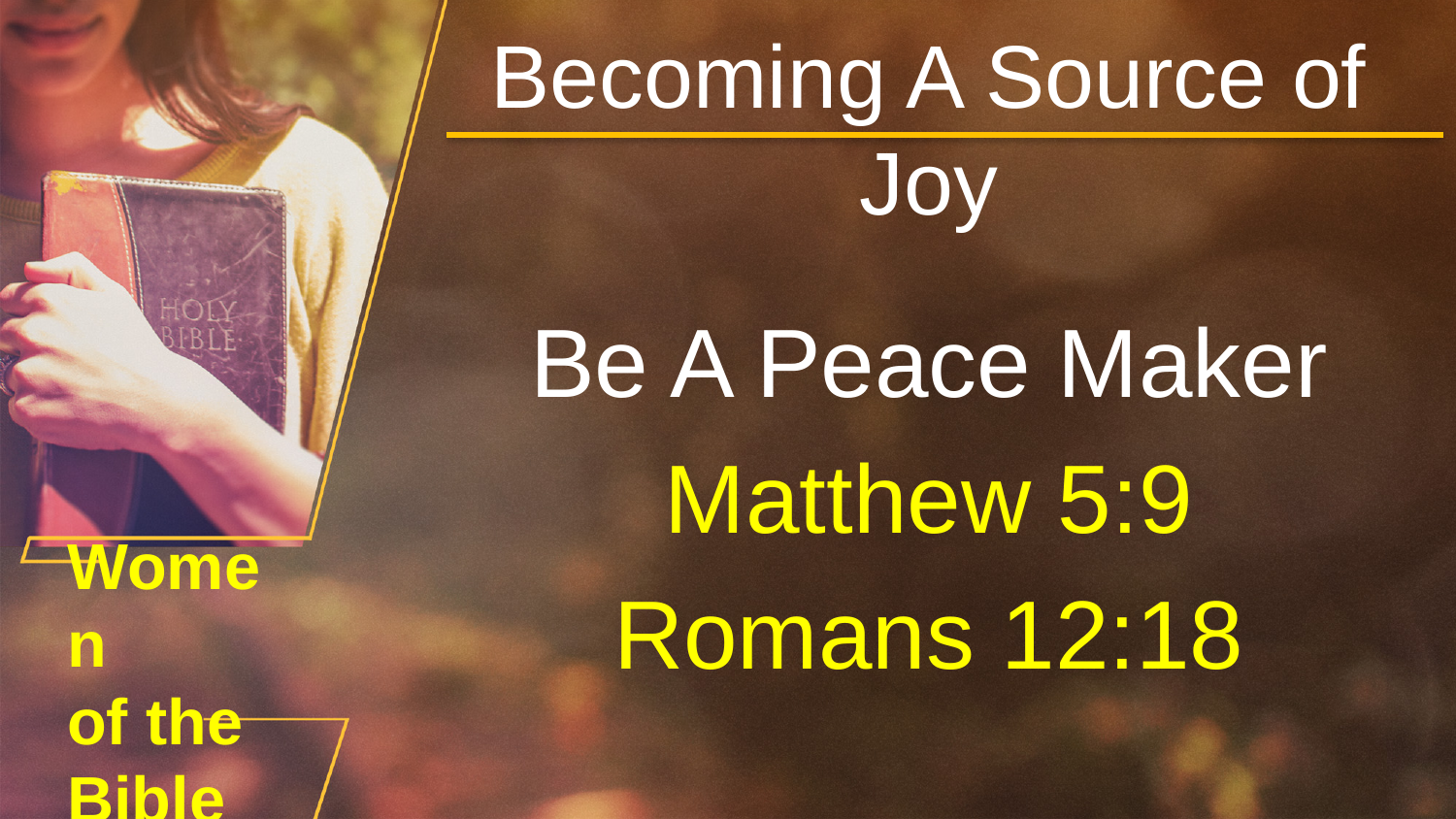

Becoming A Source of Joy
Be A Peace Maker
Matthew 5:9
Romans 12:18
# Women of the Bible